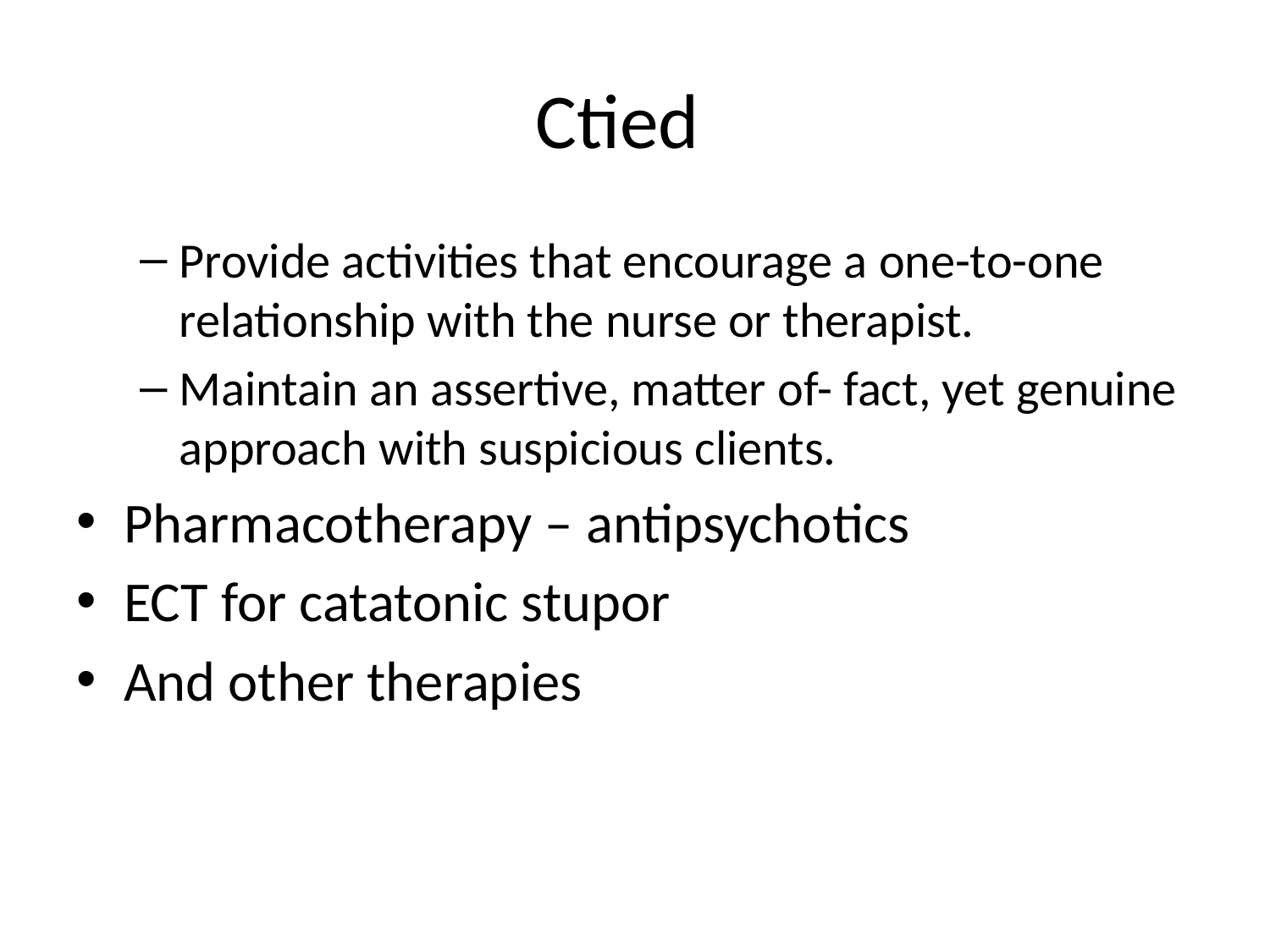

# Ctied
Provide activities that encourage a one-to-one relationship with the nurse or therapist.
Maintain an assertive, matter of- fact, yet genuine approach with suspicious clients.
Pharmacotherapy – antipsychotics
ECT for catatonic stupor
And other therapies